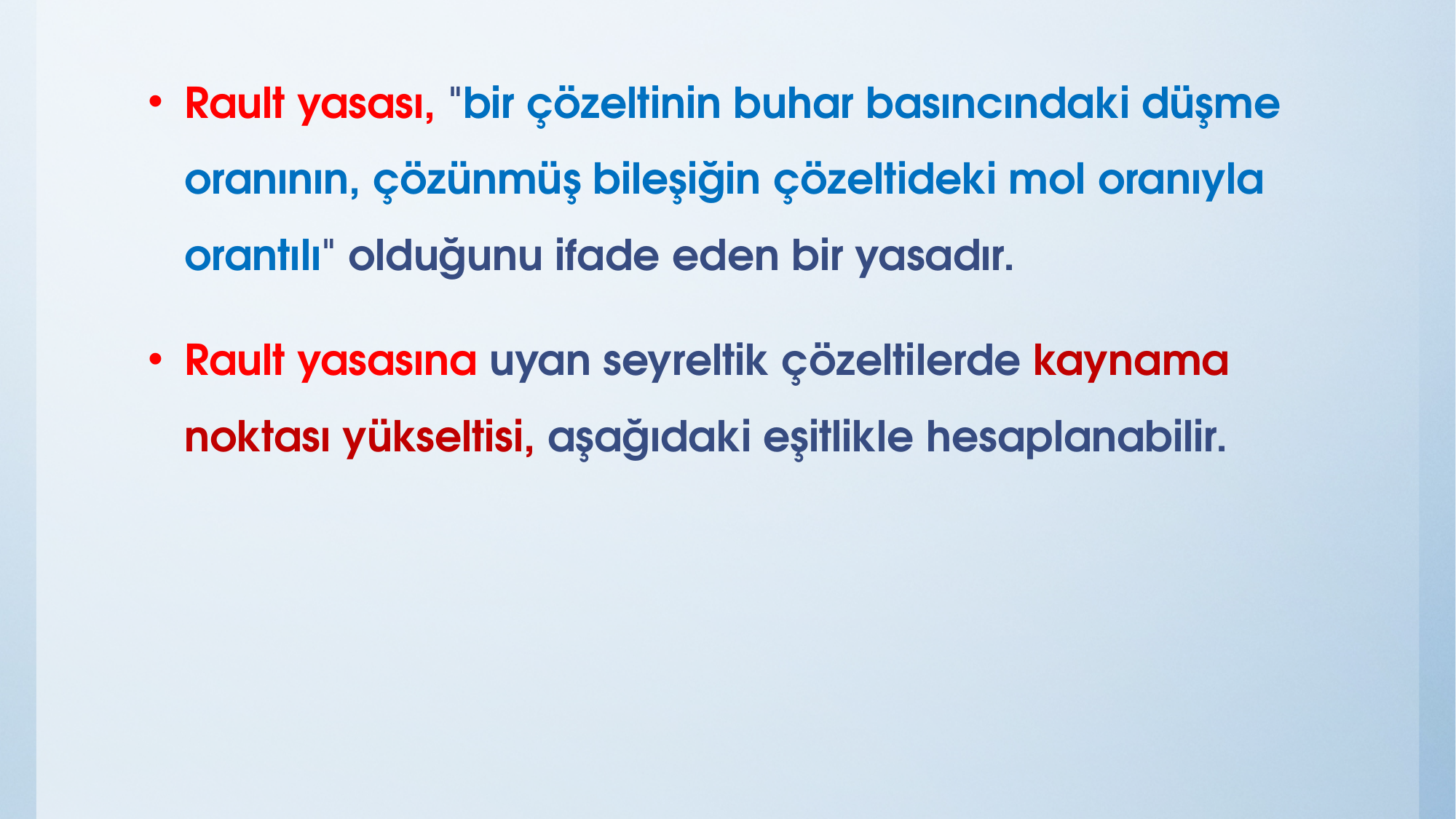

Rault yasası, "bir çözeltinin buhar basıncındaki düşme oranının, çözünmüş bileşiğin çözeltideki mol oranıyla orantılı" olduğunu ifade eden bir yasadır.
Rault yasasına uyan seyreltik çözeltilerde kaynama noktası yükseltisi, aşağıdaki eşitlikle hesaplanabilir.